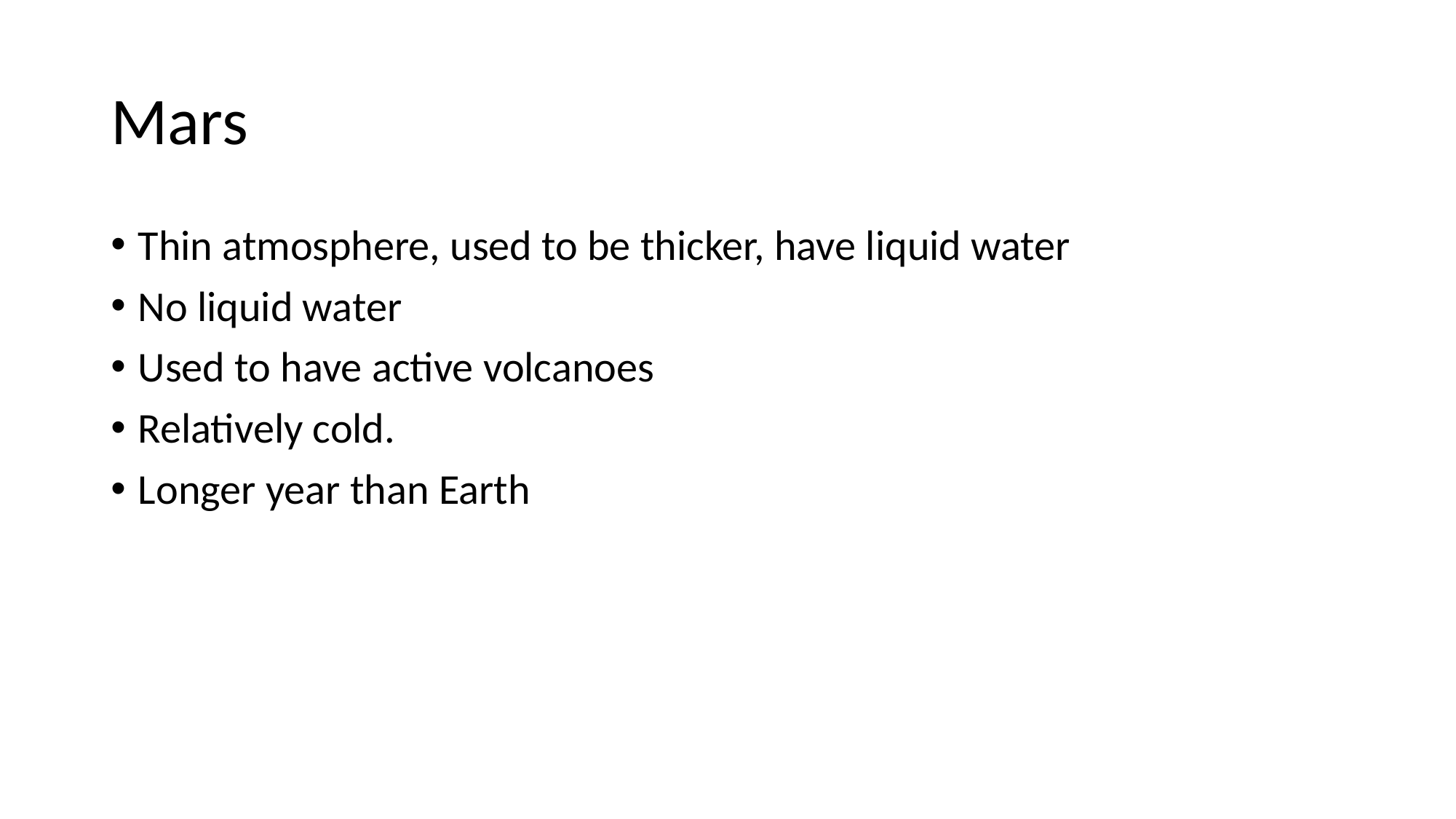

# Mars
Thin atmosphere, used to be thicker, have liquid water
No liquid water
Used to have active volcanoes
Relatively cold.
Longer year than Earth